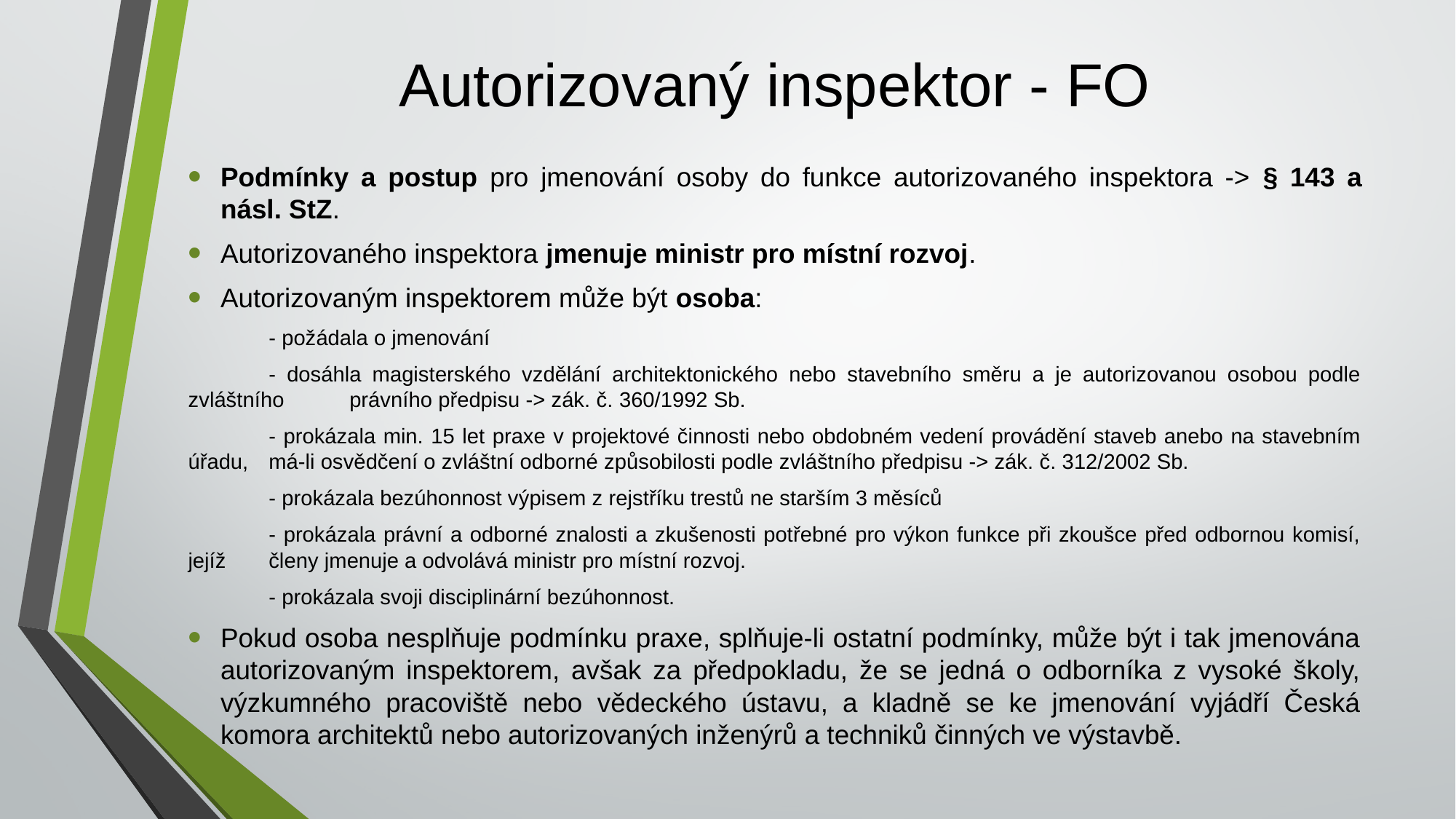

# Autorizovaný inspektor - FO
Podmínky a postup pro jmenování osoby do funkce autorizovaného inspektora -> § 143 a násl. StZ.
Autorizovaného inspektora jmenuje ministr pro místní rozvoj.
Autorizovaným inspektorem může být osoba:
	- požádala o jmenování
	- dosáhla magisterského vzdělání architektonického nebo stavebního směru a je autorizovanou osobou podle zvláštního 	právního předpisu -> zák. č. 360/1992 Sb.
	- prokázala min. 15 let praxe v projektové činnosti nebo obdobném vedení provádění staveb anebo na stavebním úřadu, 	má-li osvědčení o zvláštní odborné způsobilosti podle zvláštního předpisu -> zák. č. 312/2002 Sb.
	- prokázala bezúhonnost výpisem z rejstříku trestů ne starším 3 měsíců
	- prokázala právní a odborné znalosti a zkušenosti potřebné pro výkon funkce při zkoušce před odbornou komisí, jejíž 	členy jmenuje a odvolává ministr pro místní rozvoj.
	- prokázala svoji disciplinární bezúhonnost.
Pokud osoba nesplňuje podmínku praxe, splňuje-li ostatní podmínky, může být i tak jmenována autorizovaným inspektorem, avšak za předpokladu, že se jedná o odborníka z vysoké školy, výzkumného pracoviště nebo vědeckého ústavu, a kladně se ke jmenování vyjádří Česká komora architektů nebo autorizovaných inženýrů a techniků činných ve výstavbě.